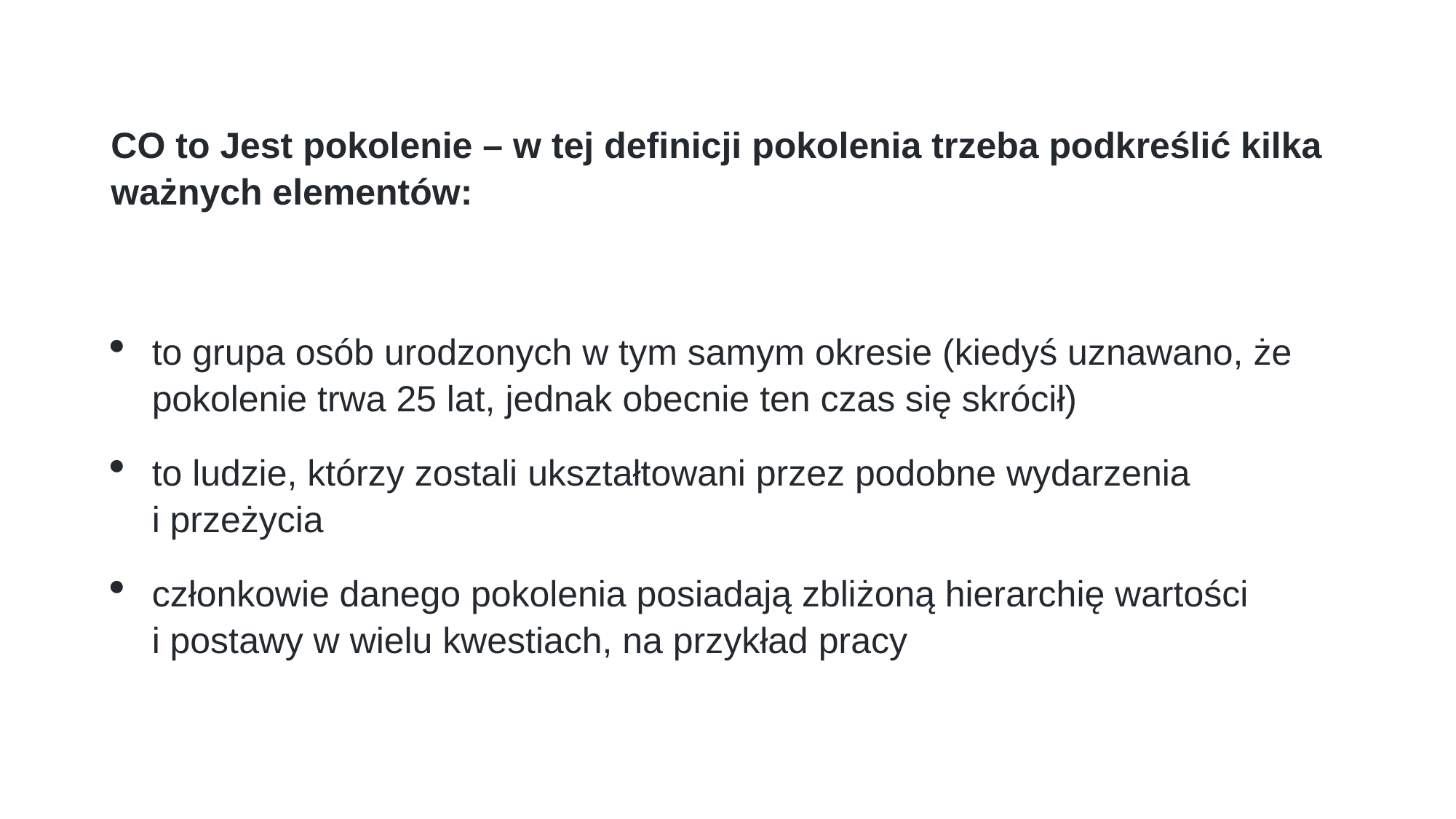

CO to Jest pokolenie – w tej definicji pokolenia trzeba podkreślić kilka ważnych elementów:

to grupa osób urodzonych w tym samym okresie (kiedyś uznawano, że pokolenie trwa 25 lat, jednak obecnie ten czas się skrócił)
to ludzie, którzy zostali ukształtowani przez podobne wydarzenia
i przeżycia
członkowie danego pokolenia posiadają zbliżoną hierarchię wartości
i postawy w wielu kwestiach, na przykład pracy